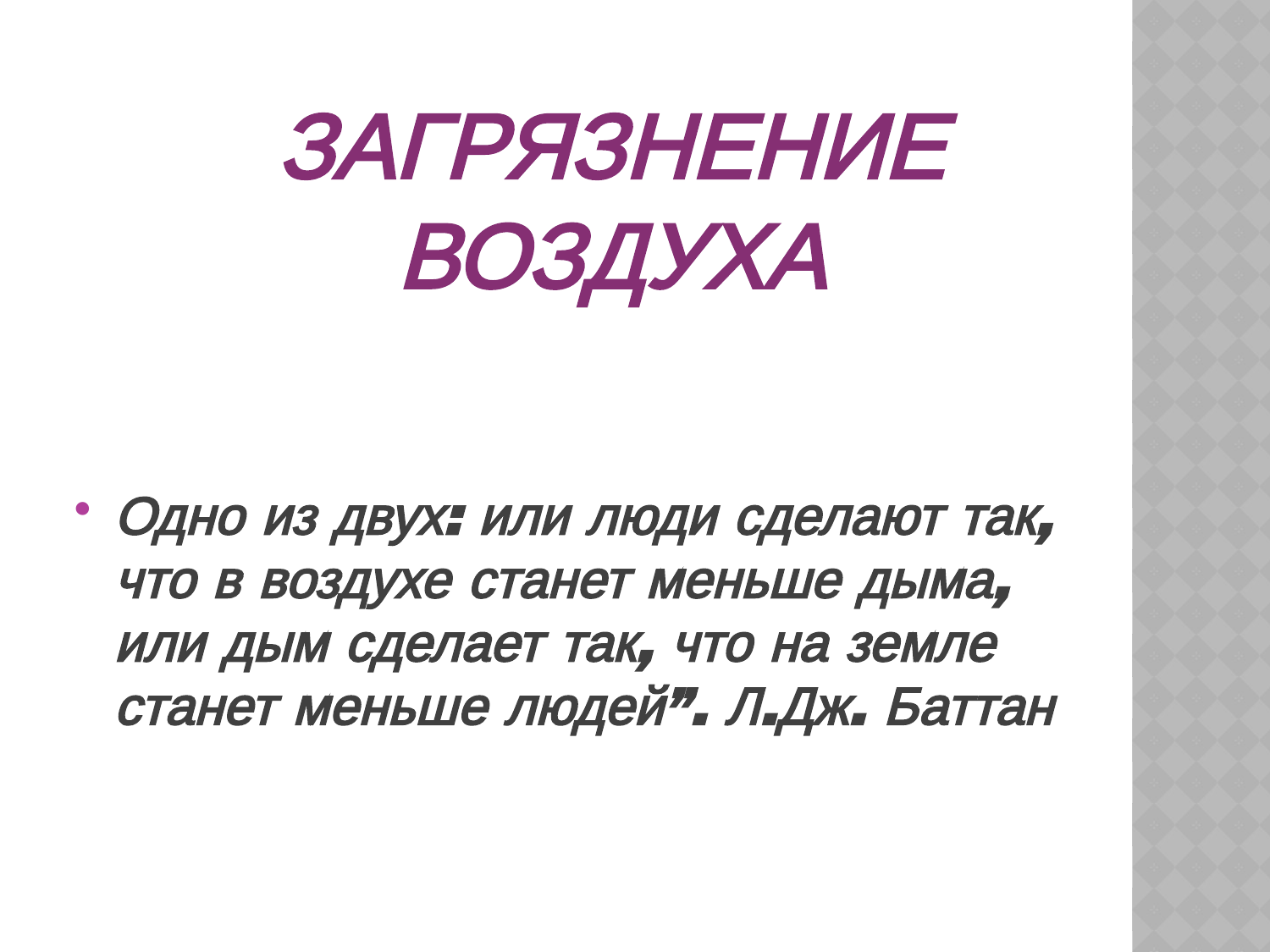

# загрязнение воздуха

Одно из двух: или люди сделают так, что в воздухе станет меньше дыма, или дым сделает так, что на земле станет меньше людей”. Л.Дж. Баттан